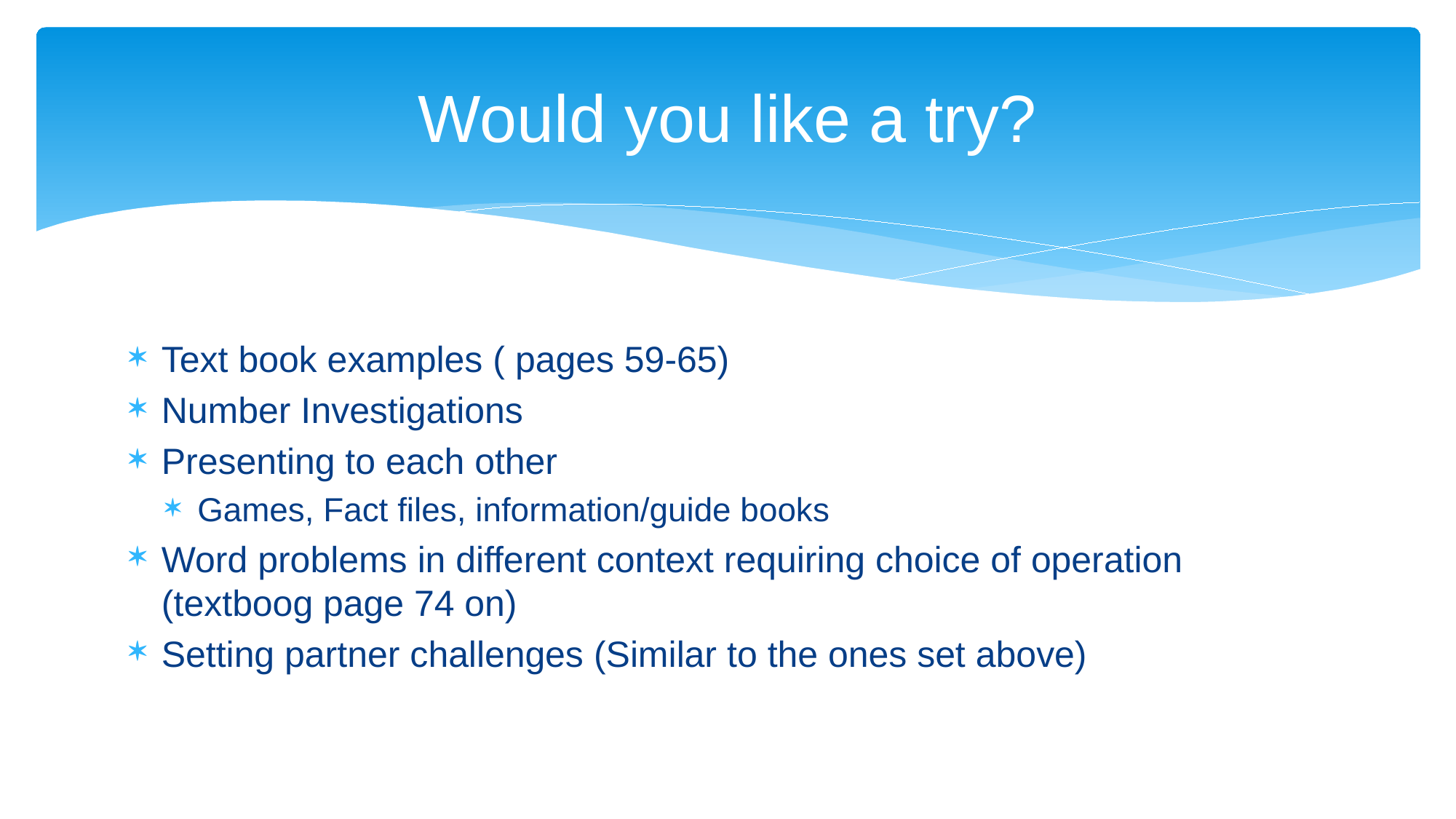

# Would you like a try?
Text book examples ( pages 59-65)
Number Investigations
Presenting to each other
Games, Fact files, information/guide books
Word problems in different context requiring choice of operation (textboog page 74 on)
Setting partner challenges (Similar to the ones set above)